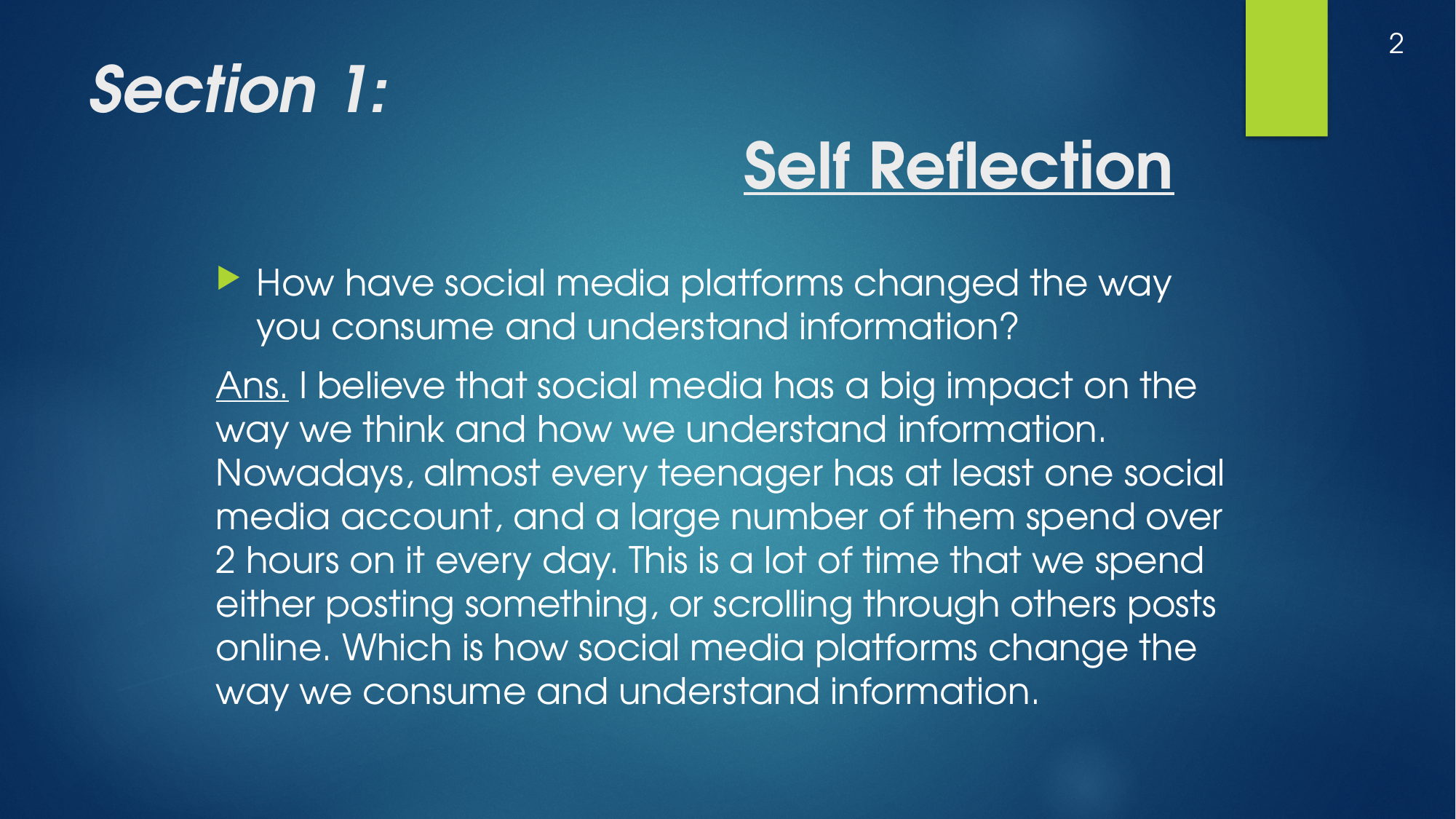

2
# Section 1: Self Reflection
How have social media platforms changed the way you consume and understand information?
Ans. I believe that social media has a big impact on the way we think and how we understand information. Nowadays, almost every teenager has at least one social media account, and a large number of them spend over 2 hours on it every day. This is a lot of time that we spend either posting something, or scrolling through others posts online. Which is how social media platforms change the way we consume and understand information.